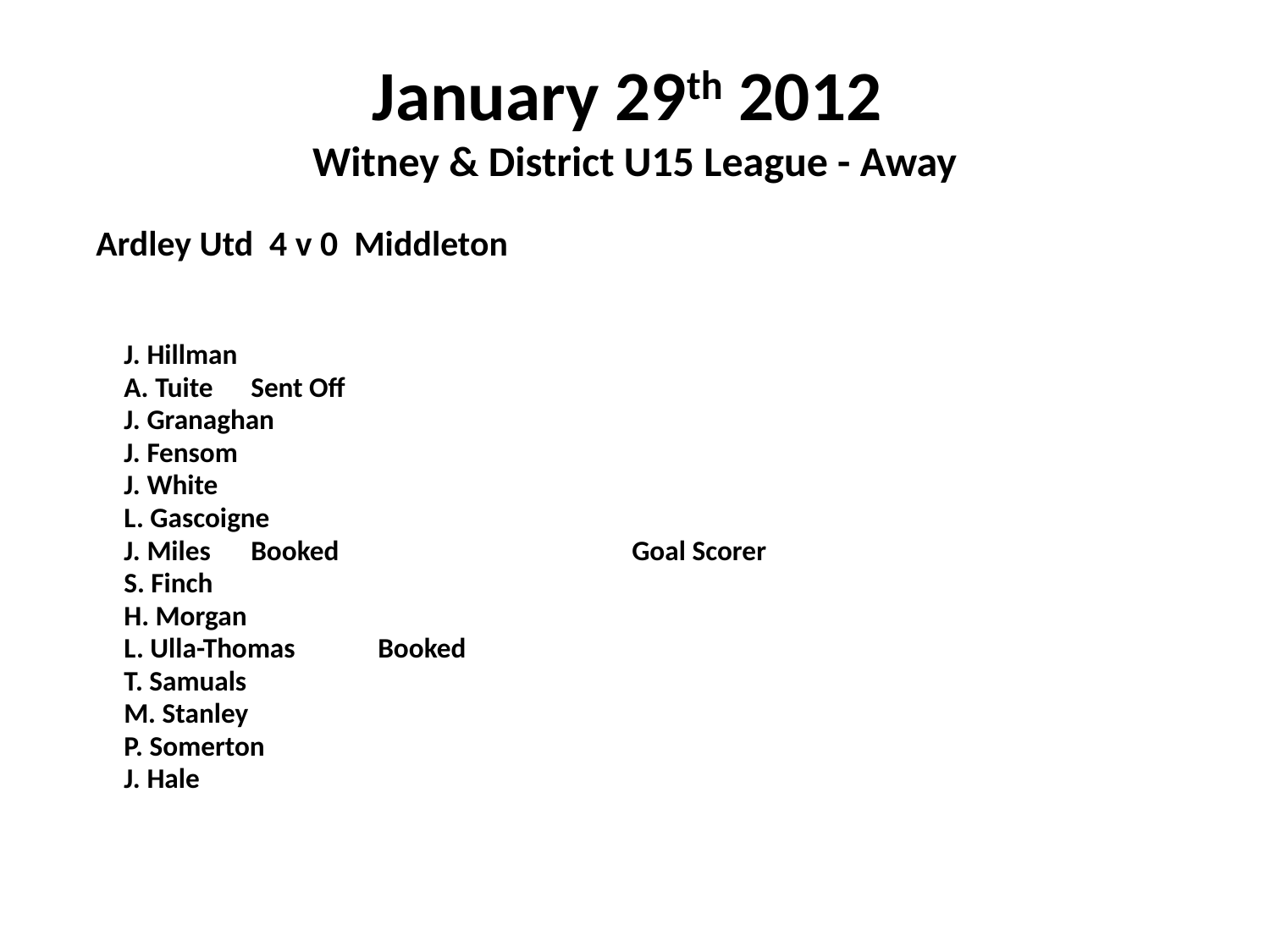

# January 29th 2012 Witney & District U15 League - Away
  Ardley Utd  4 v 0  Middleton

	J. Hillman
	A. Tuite	Sent Off
	J. Granaghan
	J. Fensom
	J. White
	L. Gascoigne
	J. Miles	Booked			Goal Scorer
	S. Finch
	H. Morgan
	L. Ulla-Thomas	Booked
	T. Samuals
	M. Stanley
	P. Somerton
	J. Hale